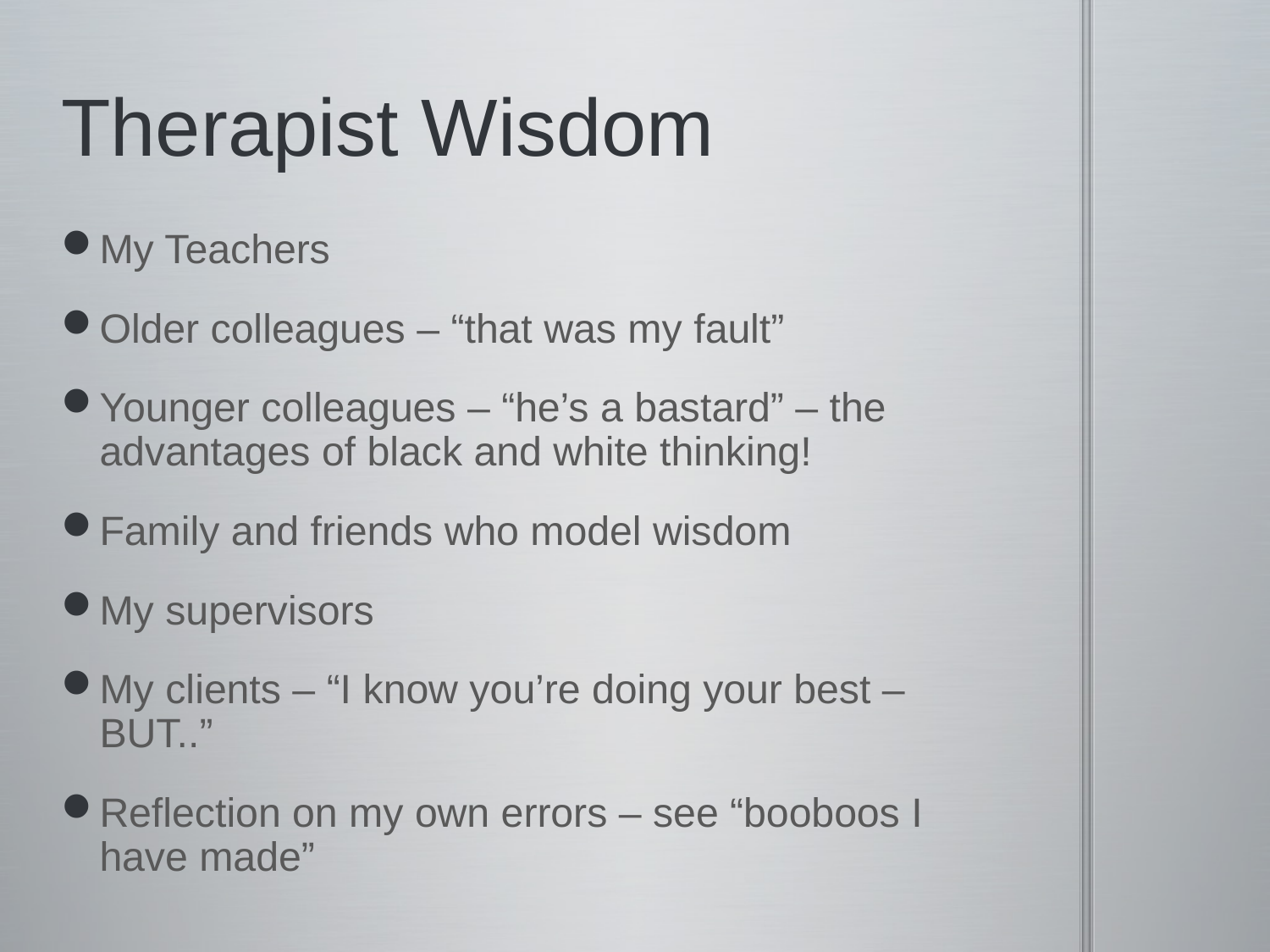

# Therapist Wisdom
My Teachers
Older colleagues – “that was my fault”
Younger colleagues – “he’s a bastard” – the advantages of black and white thinking!
Family and friends who model wisdom
My supervisors
My clients – “I know you’re doing your best – BUT..”
Reflection on my own errors – see “booboos I have made”